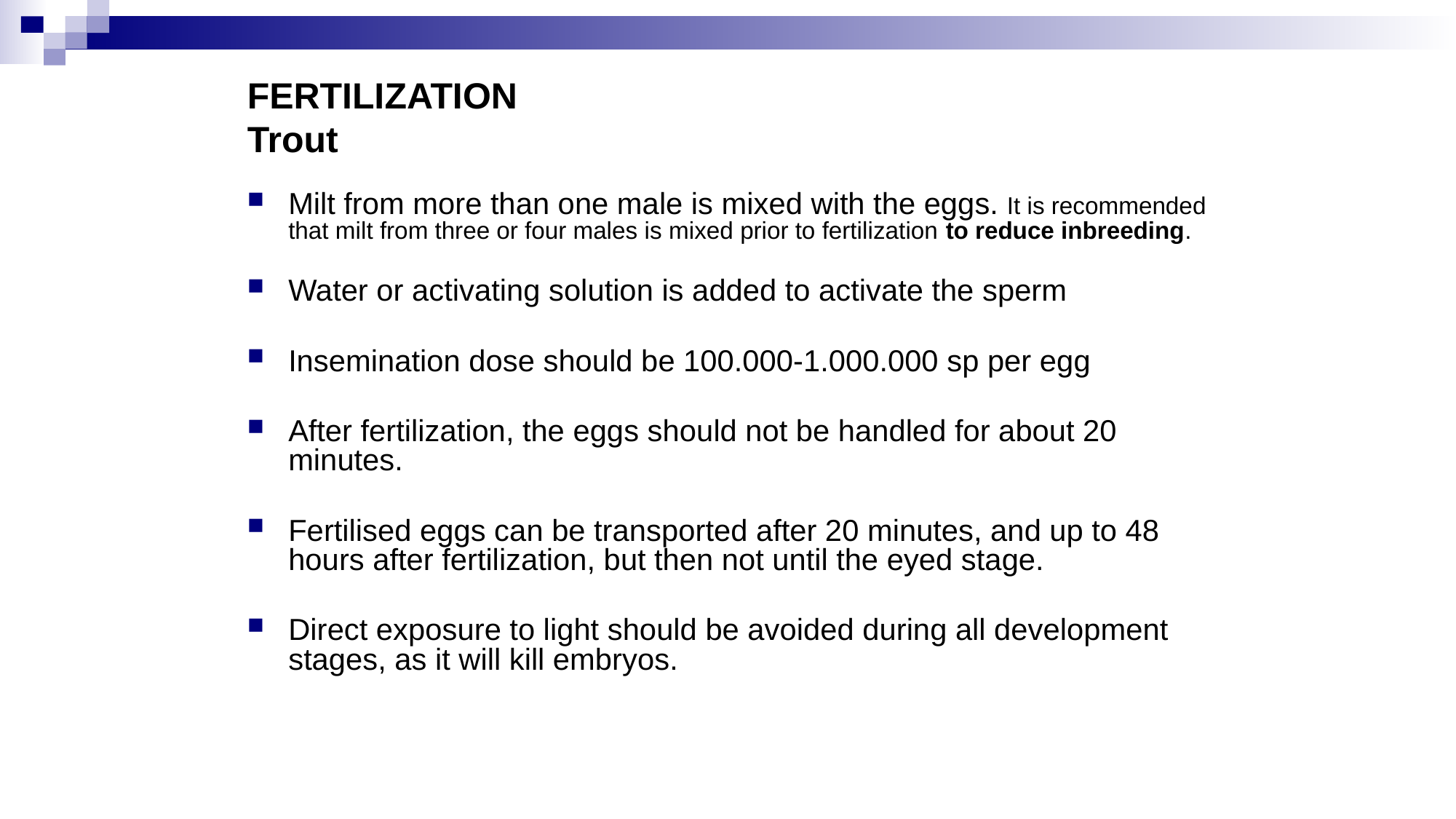

# FERTILIZATION Trout
Milt from more than one male is mixed with the eggs. It is recommended that milt from three or four males is mixed prior to fertilization to reduce inbreeding.

Water or activating solution is added to activate the sperm

Insemination dose should be 100.000-1.000.000 sp per egg

After fertilization, the eggs should not be handled for about 20 minutes.

Fertilised eggs can be transported after 20 minutes, and up to 48 hours after fertilization, but then not until the eyed stage.

Direct exposure to light should be avoided during all development stages, as it will kill embryos.